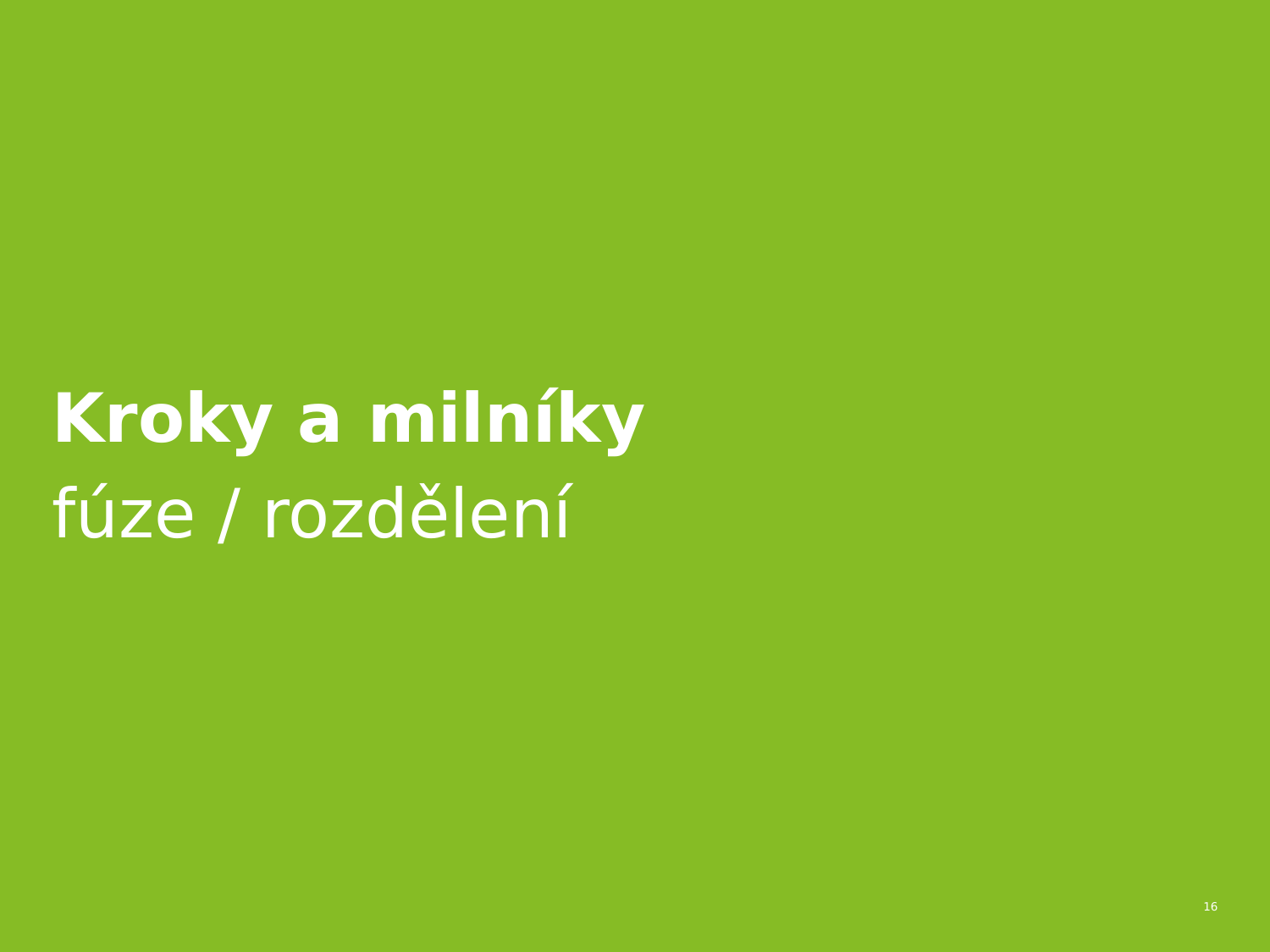

# Kroky a milníky
fúze / rozdělení